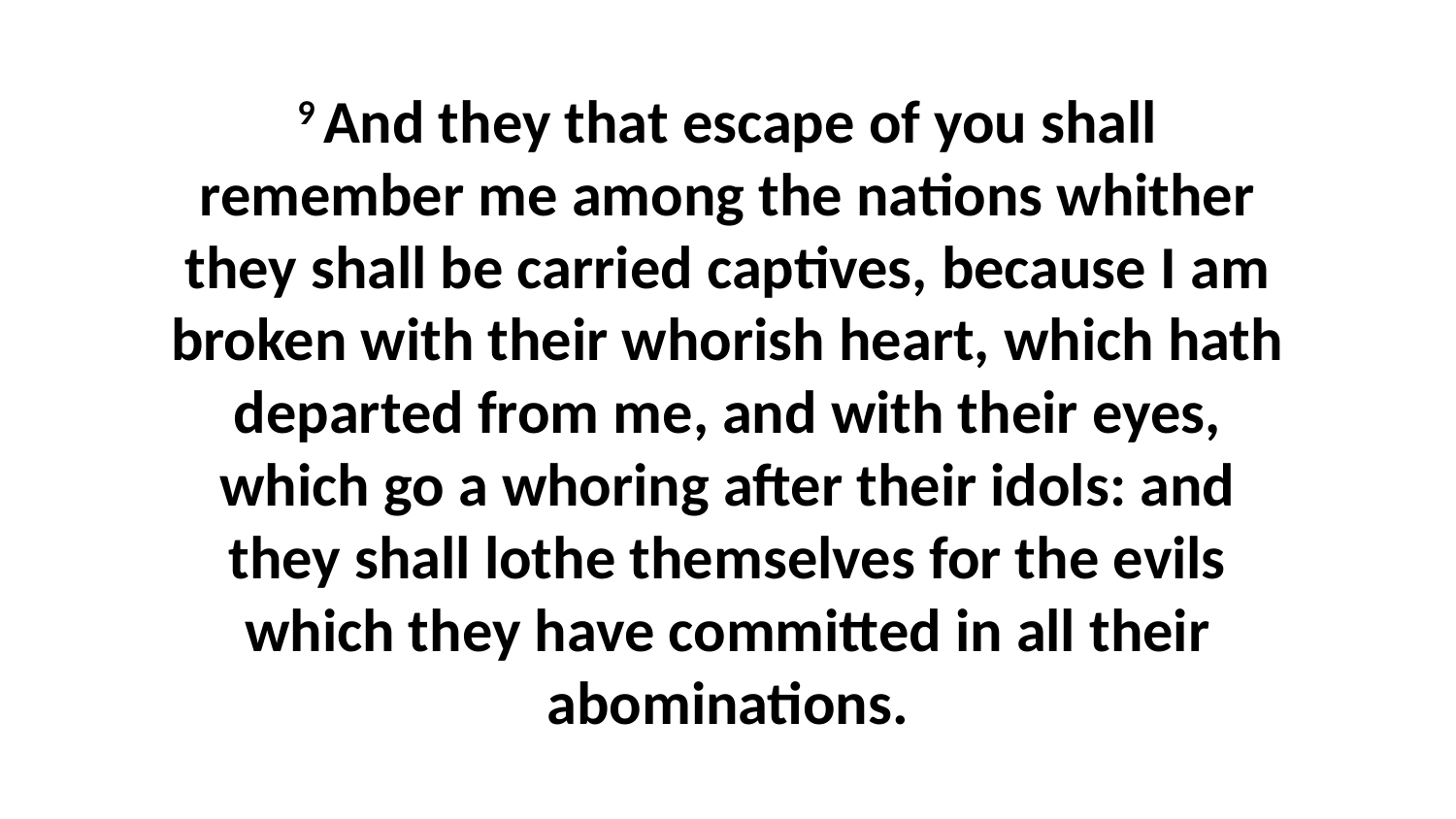

9 And they that escape of you shall remember me among the nations whither they shall be carried captives, because I am broken with their whorish heart, which hath departed from me, and with their eyes, which go a whoring after their idols: and they shall lothe themselves for the evils which they have committed in all their abominations.